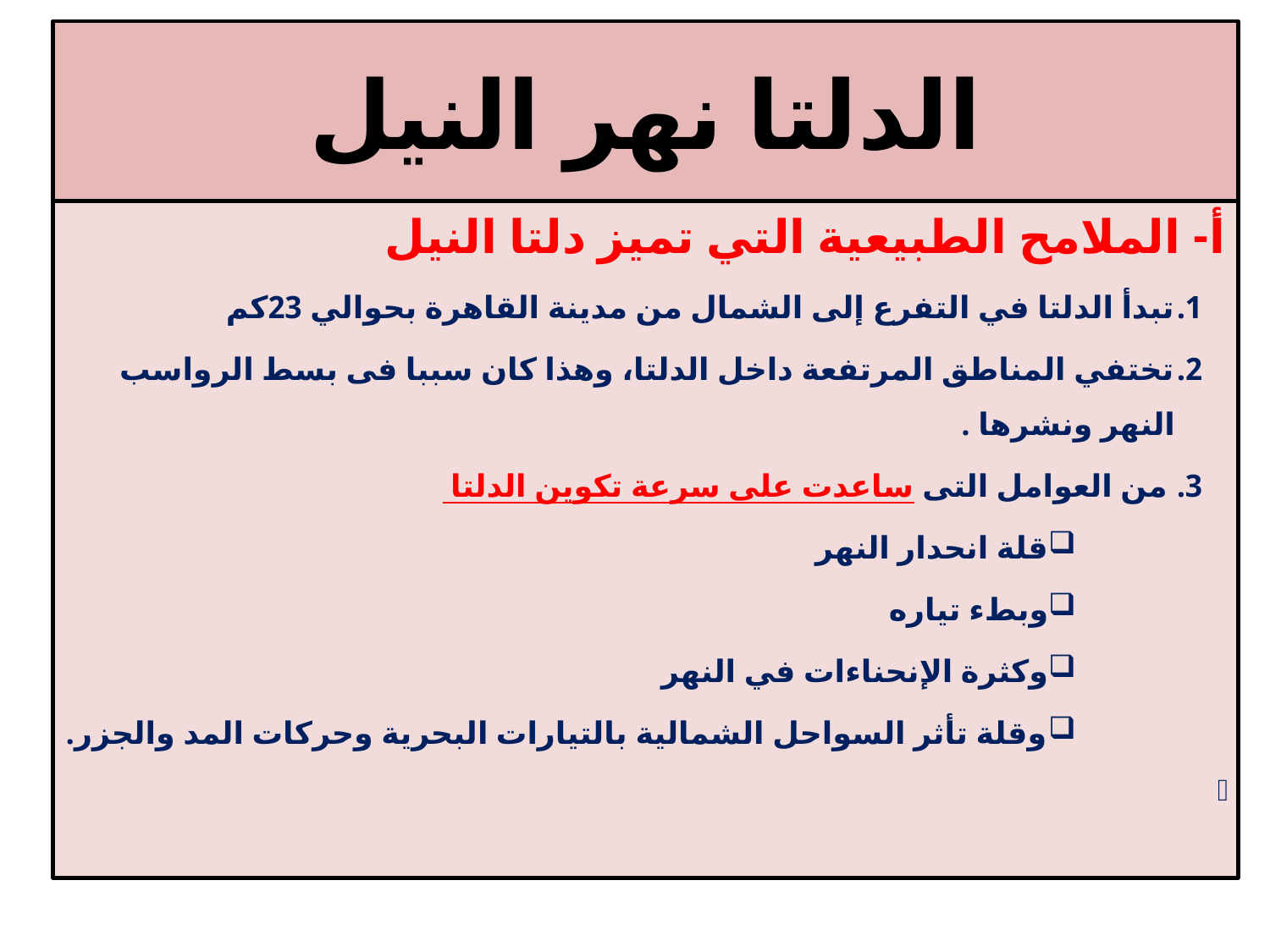

# الدلتا نهر النيل
أ- الملامح الطبيعية التي تميز دلتا النيل
تبدأ الدلتا في التفرع إلى الشمال من مدينة القاهرة بحوالي 23كم
تختفي المناطق المرتفعة داخل الدلتا، وهذا كان سببا فى بسط الرواسب النهر ونشرها .
 من العوامل التى ساعدت على سرعة تكوين الدلتا
قلة انحدار النهر
وبطء تياره
وكثرة الإنحناءات في النهر
وقلة تأثر السواحل الشمالية بالتيارات البحرية وحركات المد والجزر.